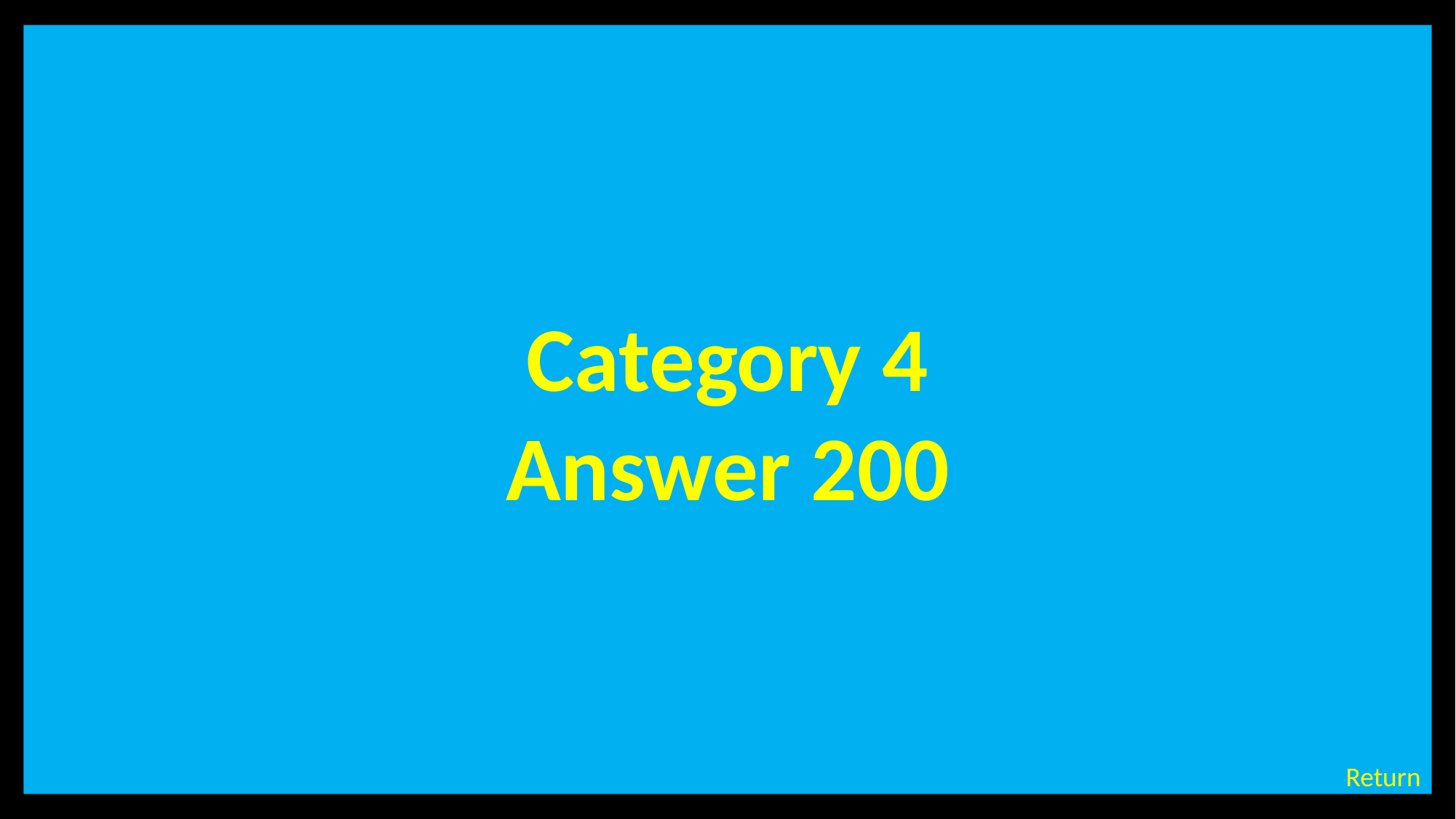

Category 4
Answer 200
# Category 4 – 200 Points - Answer
Return